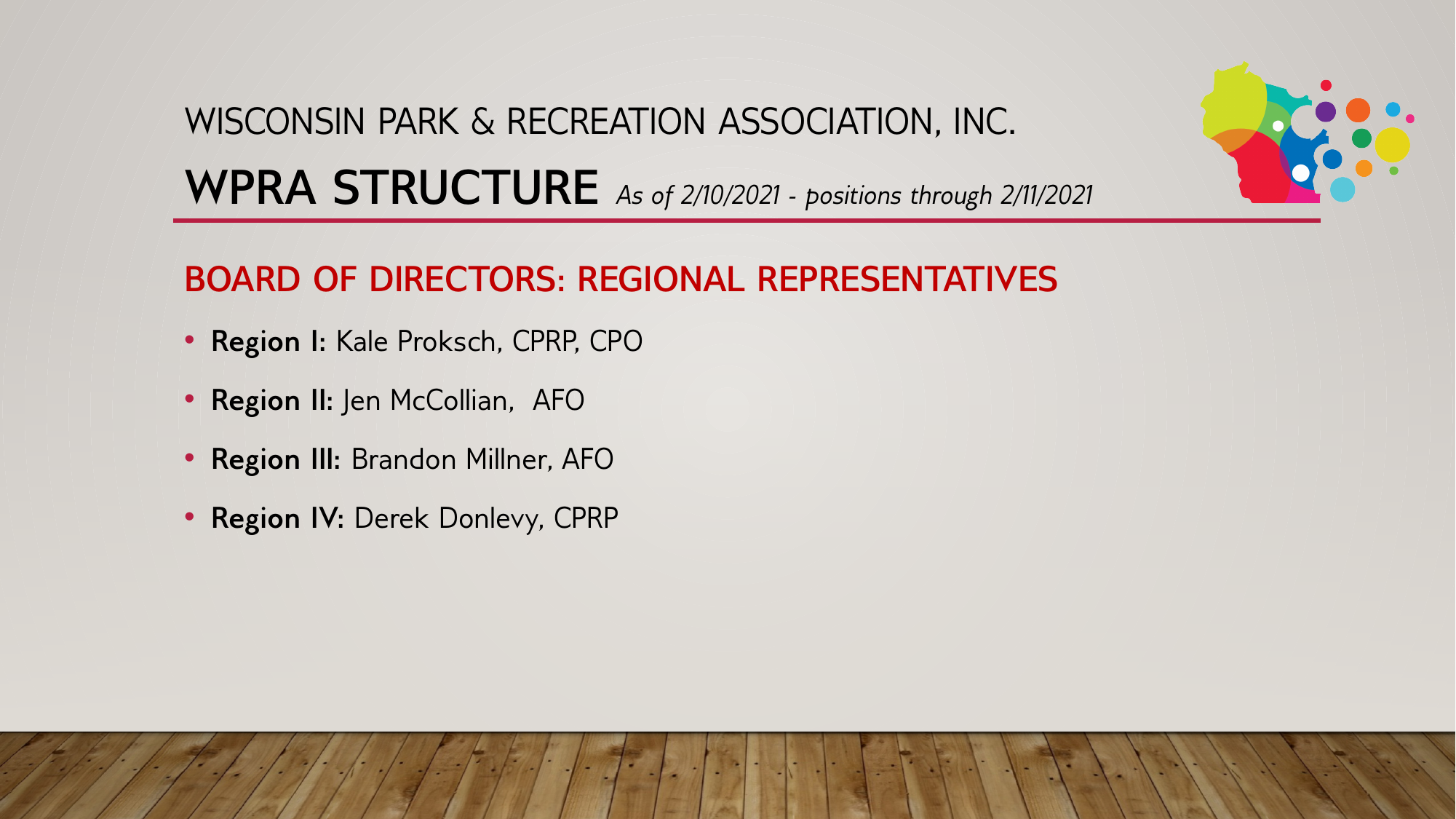

# Wisconsin Park & Recreation Association, Inc. WPRA STRUCTURE As of 2/10/2021 - positions through 2/11/2021
BOARD OF DIRECTORS: REGIONAL REPRESENTATIVES
Region I: Kale Proksch, CPRP, CPO
Region II: Jen McCollian,  AFO
Region III: Brandon Millner, AFO
Region IV: Derek Donlevy, CPRP